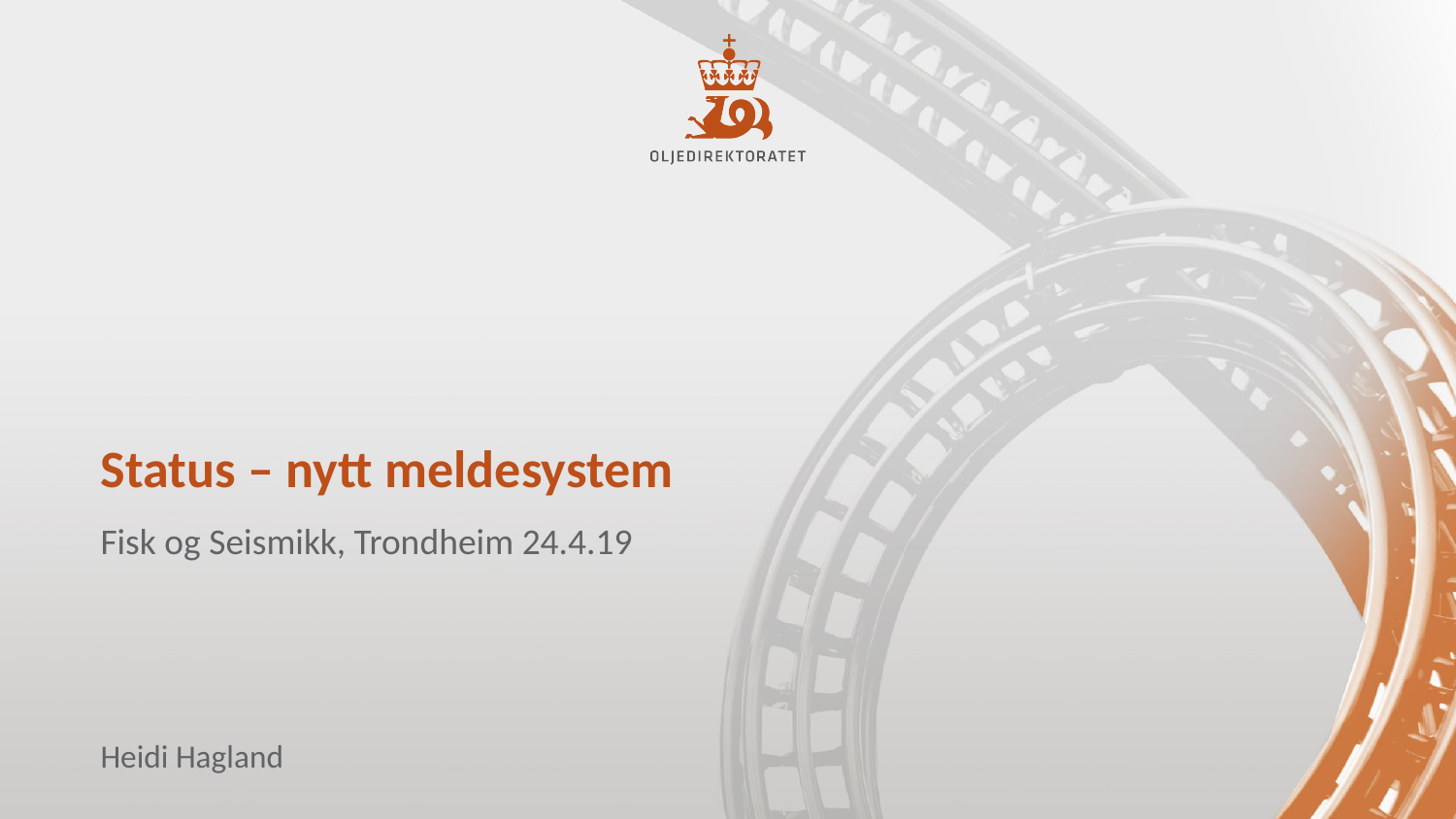

# Status – nytt meldesystem
Fisk og Seismikk, Trondheim 24.4.19
Heidi Hagland